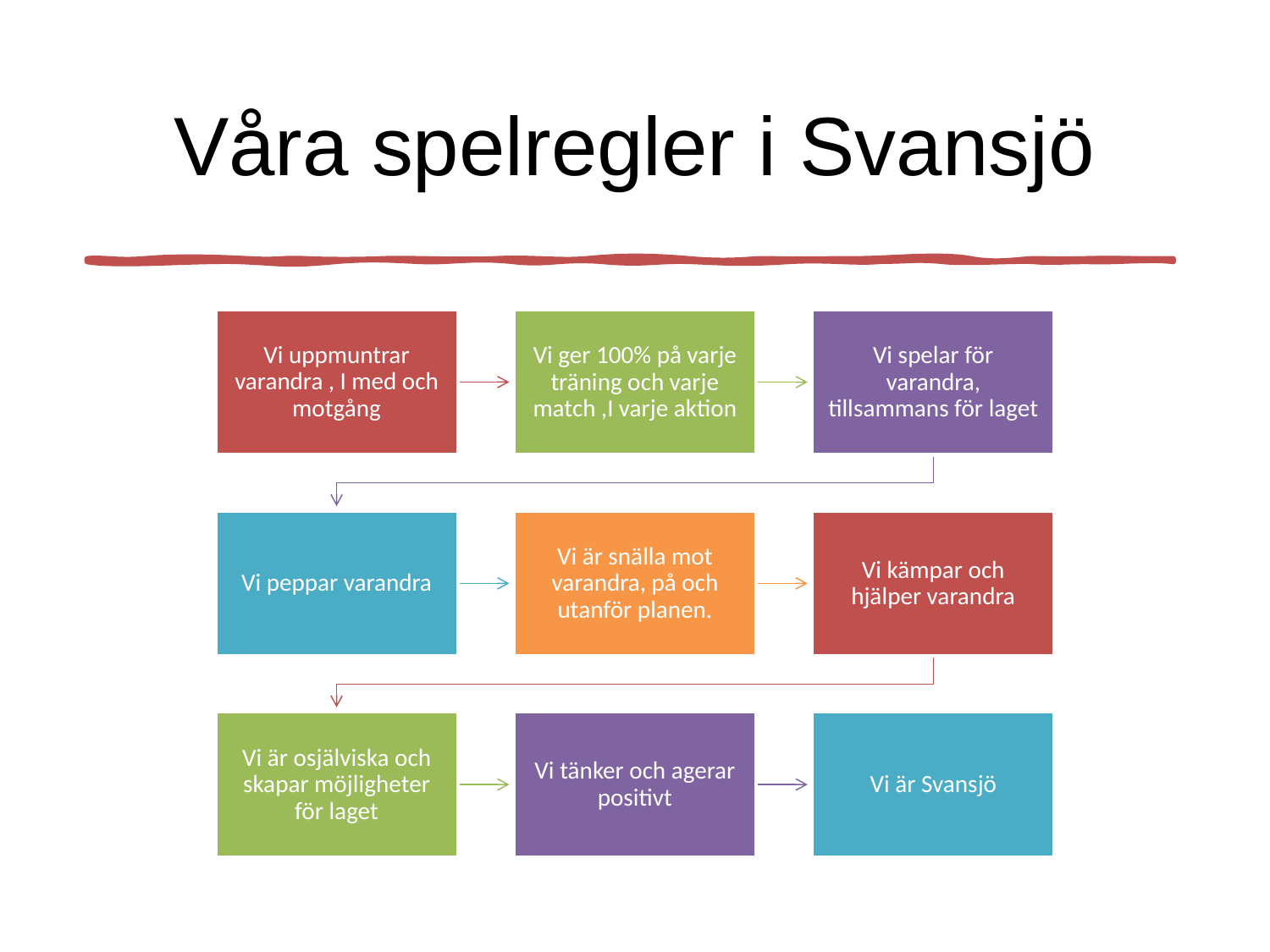

# Våra spelregler i Svansjö

Vi uppmuntrar varandra , I med och motgång

Vi ger 100% på varje träning och varje match ,I varje aktion

Vi spelar för varandra, tillsammans för laget

Vi peppar varandra

Vi är snälla mot varandra, på och utanför planen.

Vi kämpar och hjälper varandra

Vi är osjälviska och skapar möjligheter för laget

Vi tänker och agerar positivt
Vi är Svansjö